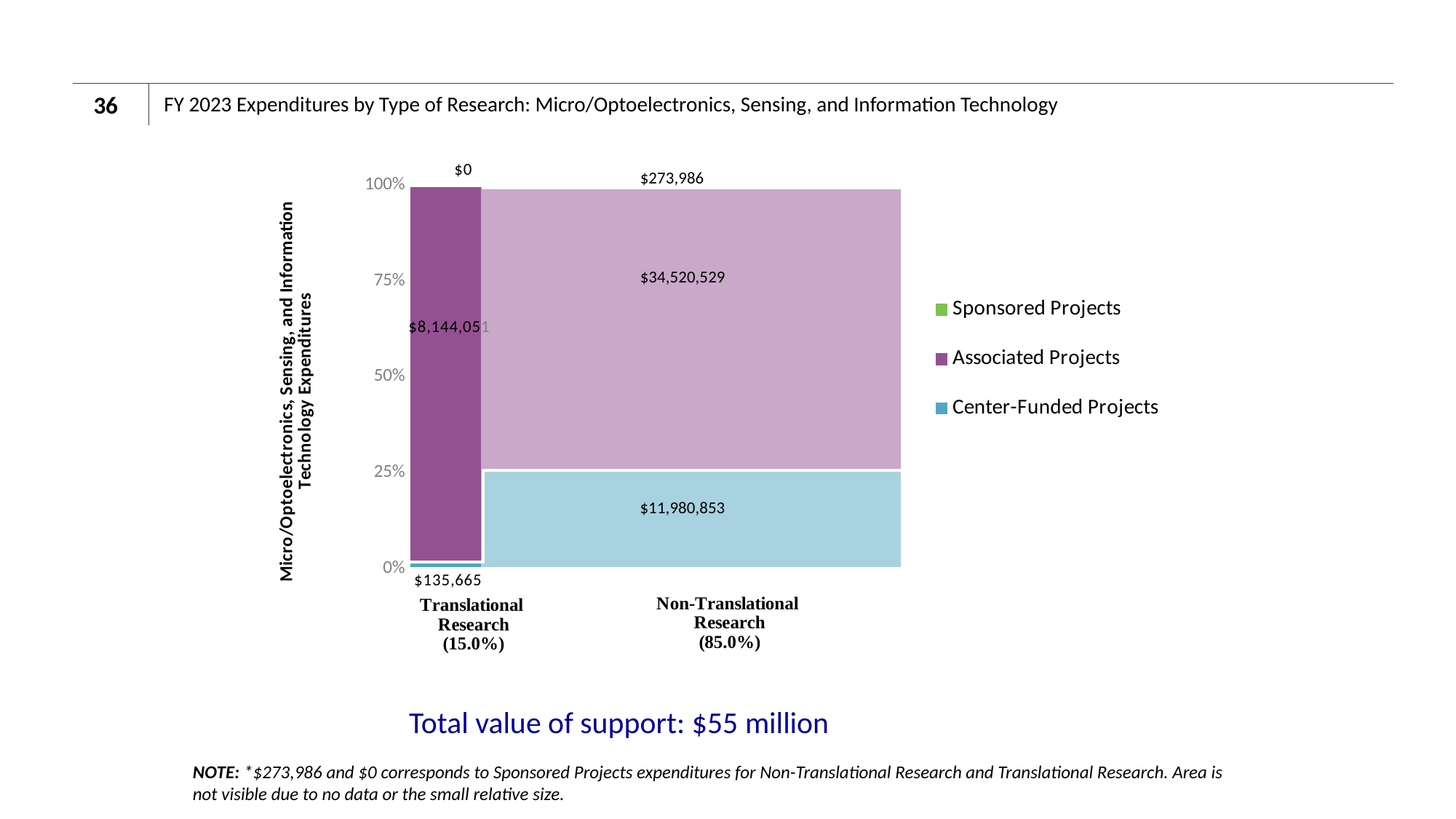

36
# FY 2023 Expenditures by Type of Research: Micro/Optoelectronics, Sensing, and Information Technology

### Chart

| Category | Center-Funded Projects | Associated Projects | Sponsored Projects |
|---|---|---|---|
| 0 | 135665.0 | 8144051.0 | 0.0 |
| 15.038967155149559 | 135665.0 | 8144051.0 | 0.0 |
| 15.038967155149559 | 11980853.0 | 34520529.0 | 273986.0 |
| 100 | 11980853.0 | 34520529.0 | 273986.0 |
| 100 | 0.0 | 0.0 | 0.0 |
$273,986

$34,520,529
$11,980,853
Total value of support: $55 million
NOTE: *$273,986 and $0 corresponds to Sponsored Projects expenditures for Non-Translational Research and Translational Research. Area is not visible due to no data or the small relative size.